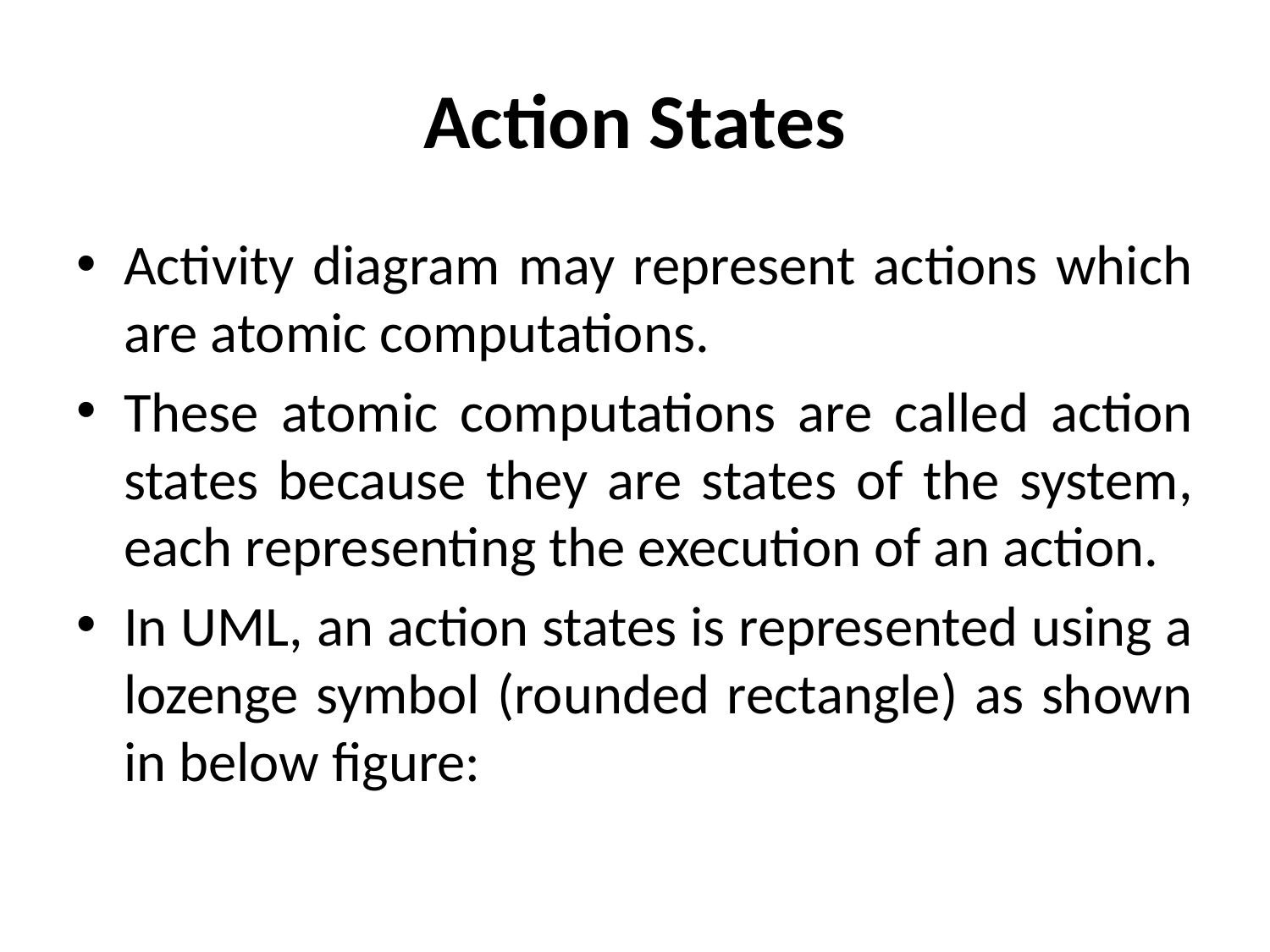

# Action States
Activity diagram may represent actions which are atomic computations.
These atomic computations are called action states because they are states of the system, each representing the execution of an action.
In UML, an action states is represented using a lozenge symbol (rounded rectangle) as shown in below figure: